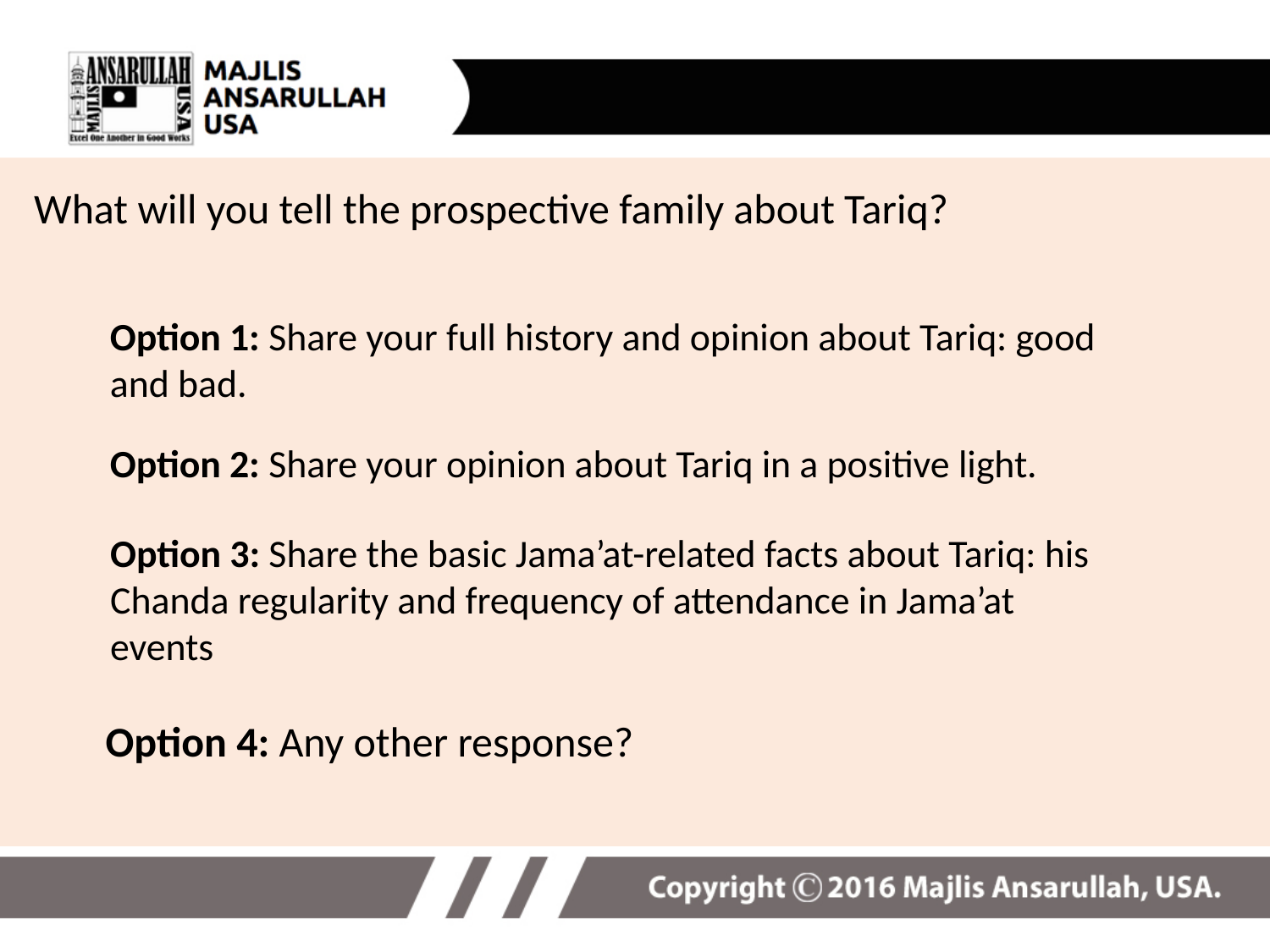

What will you tell the prospective family about Tariq?
Option 1: Share your full history and opinion about Tariq: good and bad.
Option 2: Share your opinion about Tariq in a positive light.
Option 3: Share the basic Jama’at-related facts about Tariq: his Chanda regularity and frequency of attendance in Jama’at events
Option 4: Any other response?
16